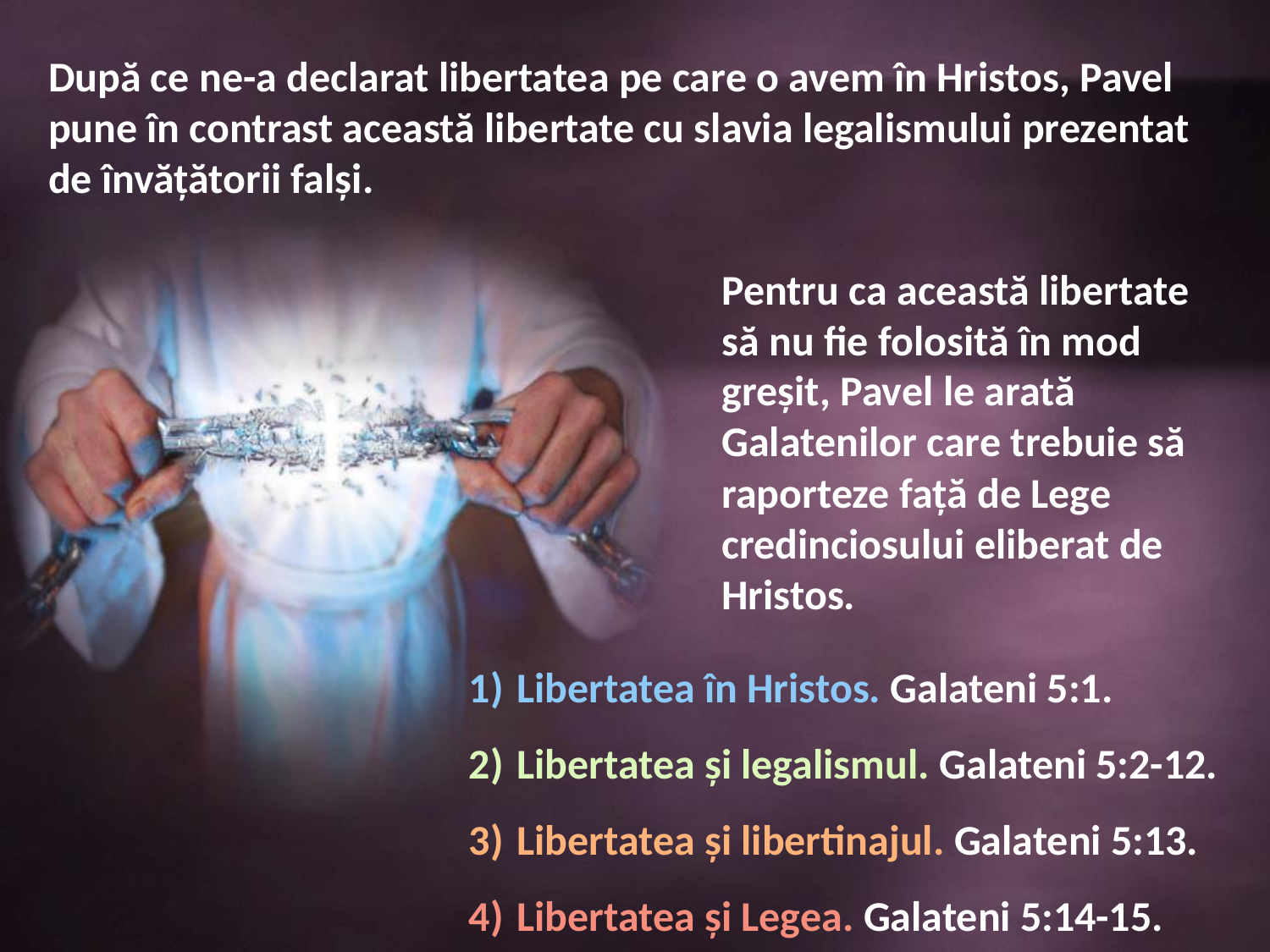

După ce ne-a declarat libertatea pe care o avem în Hristos, Pavel pune în contrast această libertate cu slavia legalismului prezentat de învățătorii falși.
Pentru ca această libertate să nu fie folosită în mod greșit, Pavel le arată Galatenilor care trebuie să raporteze față de Lege credinciosului eliberat de Hristos.
Libertatea în Hristos. Galateni 5:1.
Libertatea și legalismul. Galateni 5:2-12.
Libertatea și libertinajul. Galateni 5:13.
Libertatea și Legea. Galateni 5:14-15.